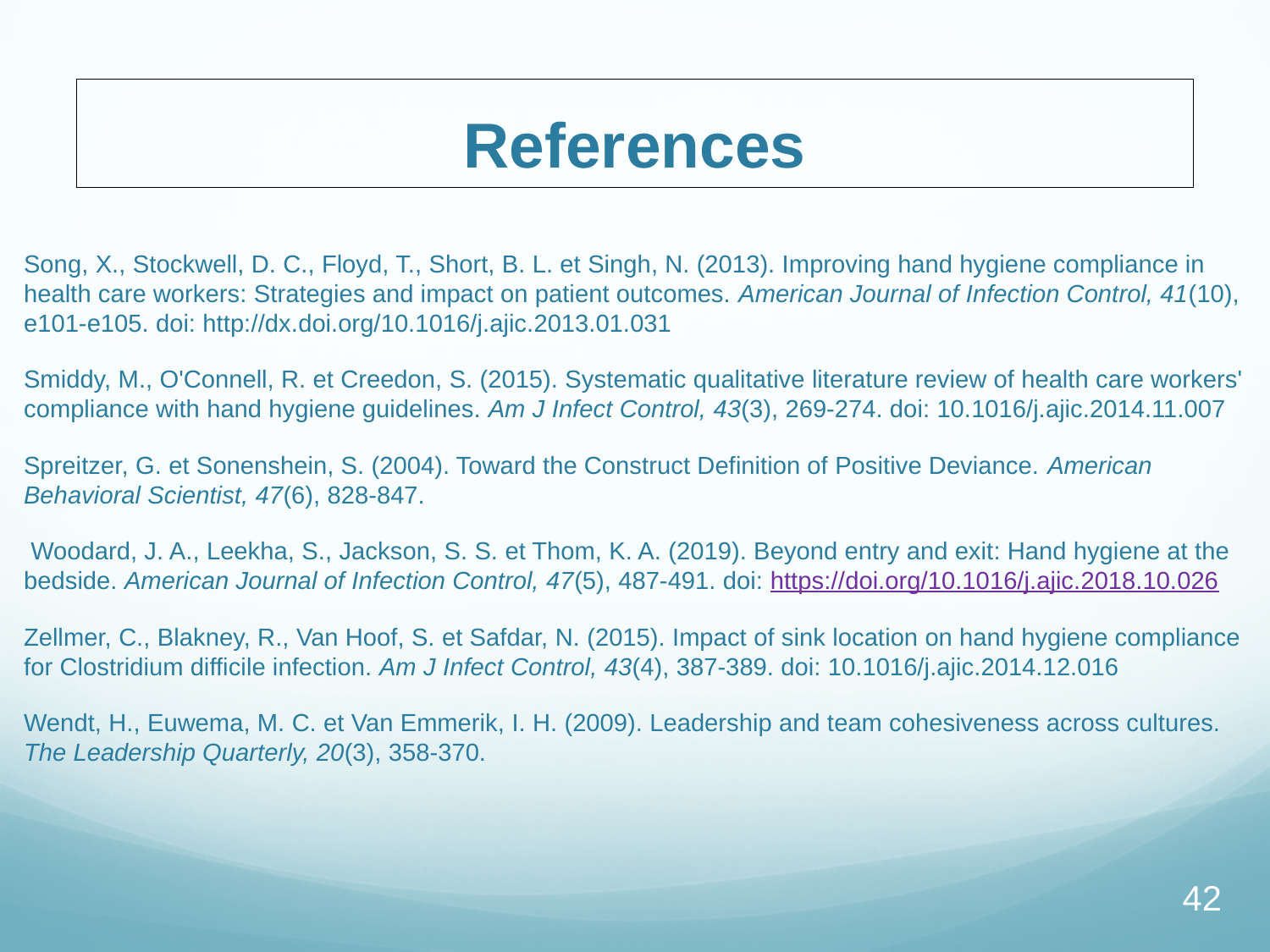

# References

Song, X., Stockwell, D. C., Floyd, T., Short, B. L. et Singh, N. (2013). Improving hand hygiene compliance in health care workers: Strategies and impact on patient outcomes. American Journal of Infection Control, 41(10), e101-e105. doi: http://dx.doi.org/10.1016/j.ajic.2013.01.031
Smiddy, M., O'Connell, R. et Creedon, S. (2015). Systematic qualitative literature review of health care workers' compliance with hand hygiene guidelines. Am J Infect Control, 43(3), 269-274. doi: 10.1016/j.ajic.2014.11.007
Spreitzer, G. et Sonenshein, S. (2004). Toward the Construct Definition of Positive Deviance. American Behavioral Scientist, 47(6), 828-847.
 Woodard, J. A., Leekha, S., Jackson, S. S. et Thom, K. A. (2019). Beyond entry and exit: Hand hygiene at the bedside. American Journal of Infection Control, 47(5), 487-491. doi: https://doi.org/10.1016/j.ajic.2018.10.026
Zellmer, C., Blakney, R., Van Hoof, S. et Safdar, N. (2015). Impact of sink location on hand hygiene compliance for Clostridium difficile infection. Am J Infect Control, 43(4), 387-389. doi: 10.1016/j.ajic.2014.12.016
Wendt, H., Euwema, M. C. et Van Emmerik, I. H. (2009). Leadership and team cohesiveness across cultures. The Leadership Quarterly, 20(3), 358-370.

42